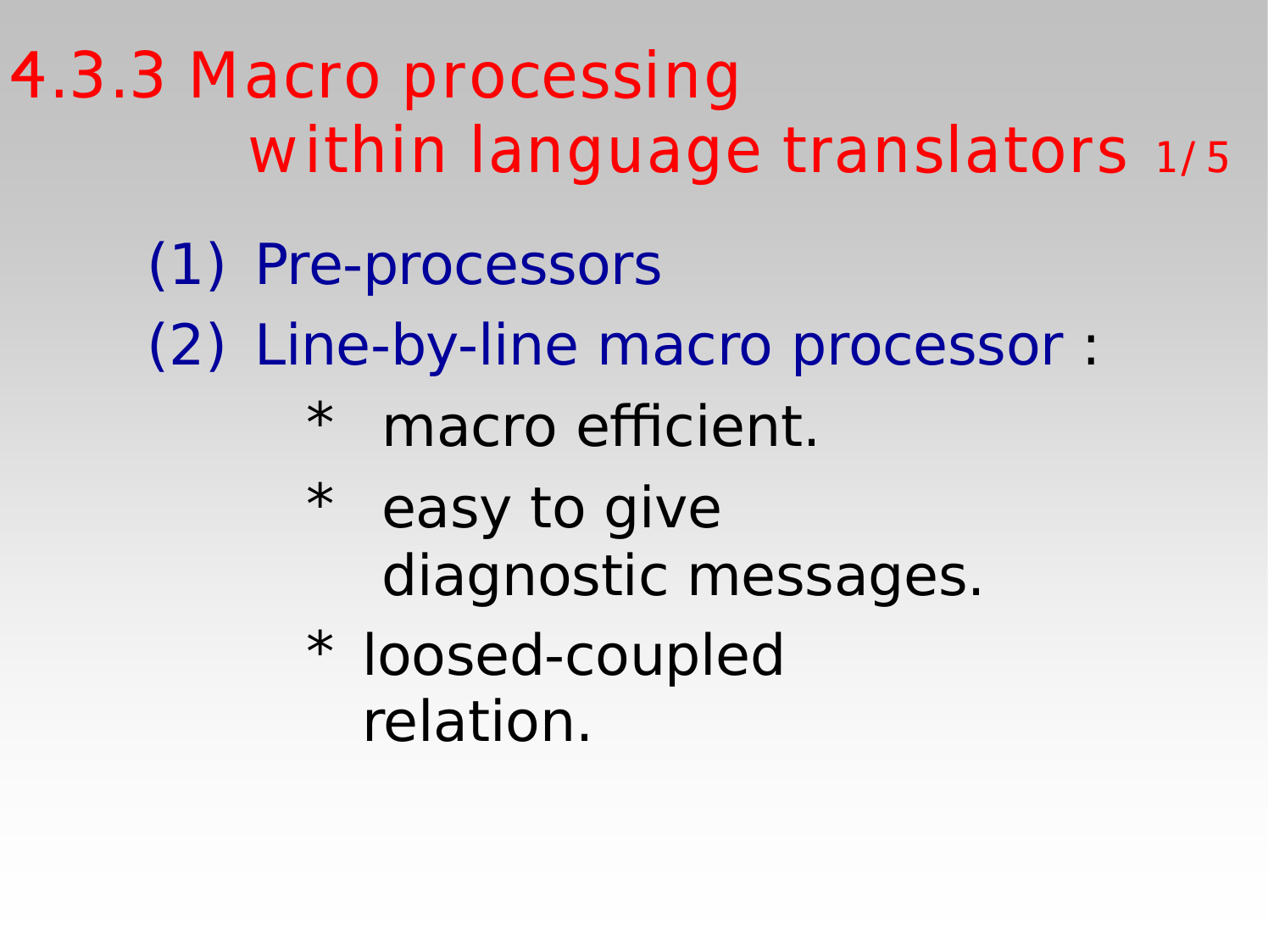

4.3.3 Macro processing
	      within language translators	1/5

Pre-processors
Line-by-line macro processor :
macro efficient.
easy to give diagnostic messages.
loosed-coupled relation.